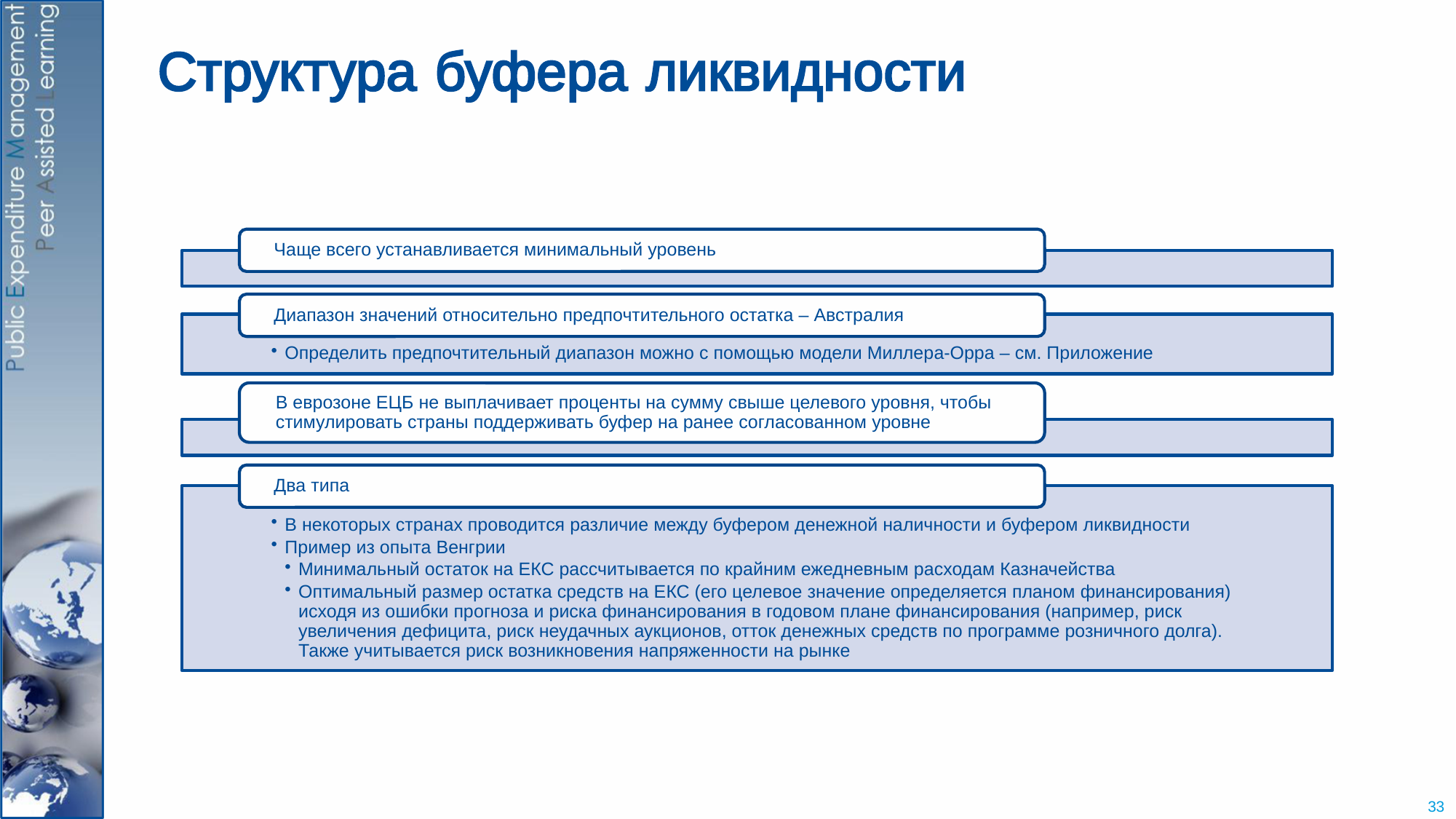

# Структура буфера ликвидности
Чаще всего устанавливается минимальный уровень
Определить предпочтительный диапазон можно с помощью модели Миллера-Орра – см. Приложение
Диапазон значений относительно предпочтительного остатка – Австралия
В еврозоне ЕЦБ не выплачивает проценты на сумму свыше целевого уровня, чтобы стимулировать страны поддерживать буфер на ранее согласованном уровне
В некоторых странах проводится различие между буфером денежной наличности и буфером ликвидности
Пример из опыта Венгрии
Минимальный остаток на ЕКС рассчитывается по крайним ежедневным расходам Казначейства
Оптимальный размер остатка средств на ЕКС (его целевое значение определяется планом финансирования) исходя из ошибки прогноза и риска финансирования в годовом плане финансирования (например, риск увеличения дефицита, риск неудачных аукционов, отток денежных средств по программе розничного долга). Также учитывается риск возникновения напряженности на рынке
Два типа